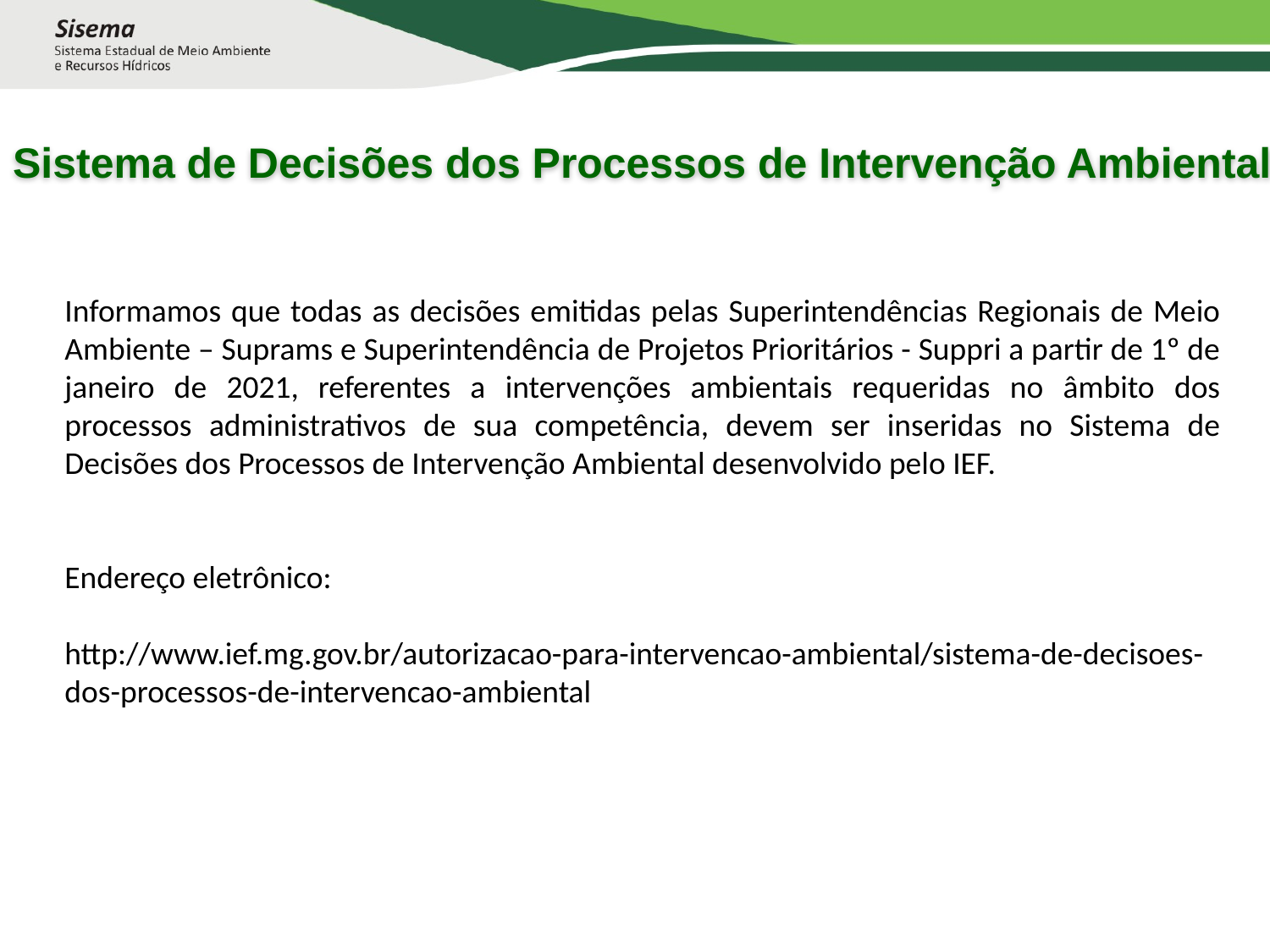

Sistema de Decisões dos Processos de Intervenção Ambiental

Informamos que todas as decisões emitidas pelas Superintendências Regionais de Meio Ambiente – Suprams e Superintendência de Projetos Prioritários - Suppri a partir de 1º de janeiro de 2021, referentes a intervenções ambientais requeridas no âmbito dos processos administrativos de sua competência, devem ser inseridas no Sistema de Decisões dos Processos de Intervenção Ambiental desenvolvido pelo IEF.

Endereço eletrônico:

http://www.ief.mg.gov.br/autorizacao-para-intervencao-ambiental/sistema-de-decisoes-dos-processos-de-intervencao-ambiental